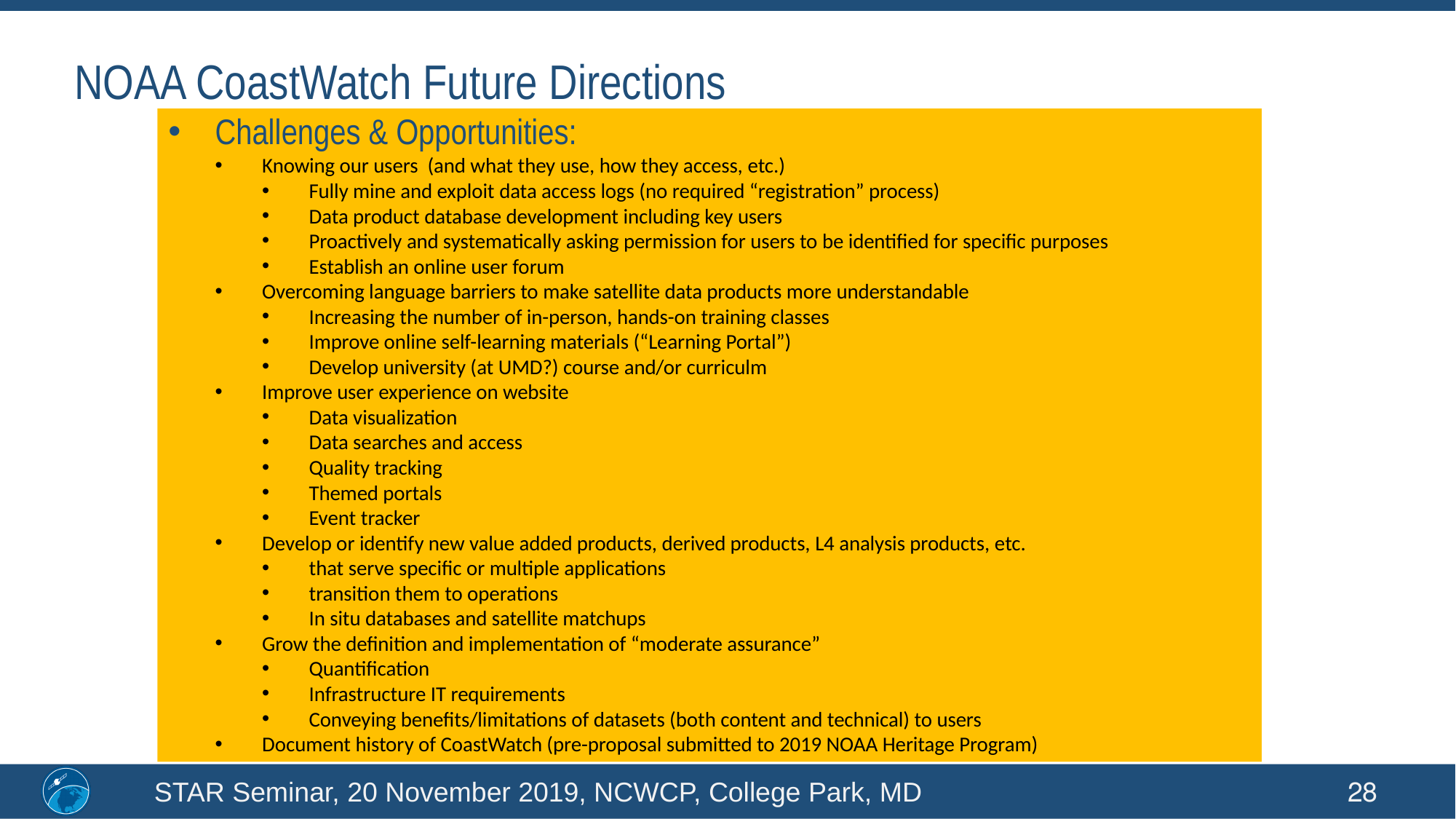

NOAA CoastWatch Future Directions
Challenges & Opportunities:
Knowing our users  (and what they use, how they access, etc.)
Fully mine and exploit data access logs (no required “registration” process)
Data product database development including key users
Proactively and systematically asking permission for users to be identified for specific purposes
Establish an online user forum
Overcoming language barriers to make satellite data products more understandable
Increasing the number of in-person, hands-on training classes
Improve online self-learning materials (“Learning Portal”)
Develop university (at UMD?) course and/or curriculm
Improve user experience on website
Data visualization
Data searches and access
Quality tracking
Themed portals
Event tracker
Develop or identify new value added products, derived products, L4 analysis products, etc.
that serve specific or multiple applications
transition them to operations
In situ databases and satellite matchups
Grow the definition and implementation of “moderate assurance”
Quantification
Infrastructure IT requirements
Conveying benefits/limitations of datasets (both content and technical) to users
Document history of CoastWatch (pre-proposal submitted to 2019 NOAA Heritage Program)

STAR Seminar, 20 November 2019, NCWCP, College Park, MD
28